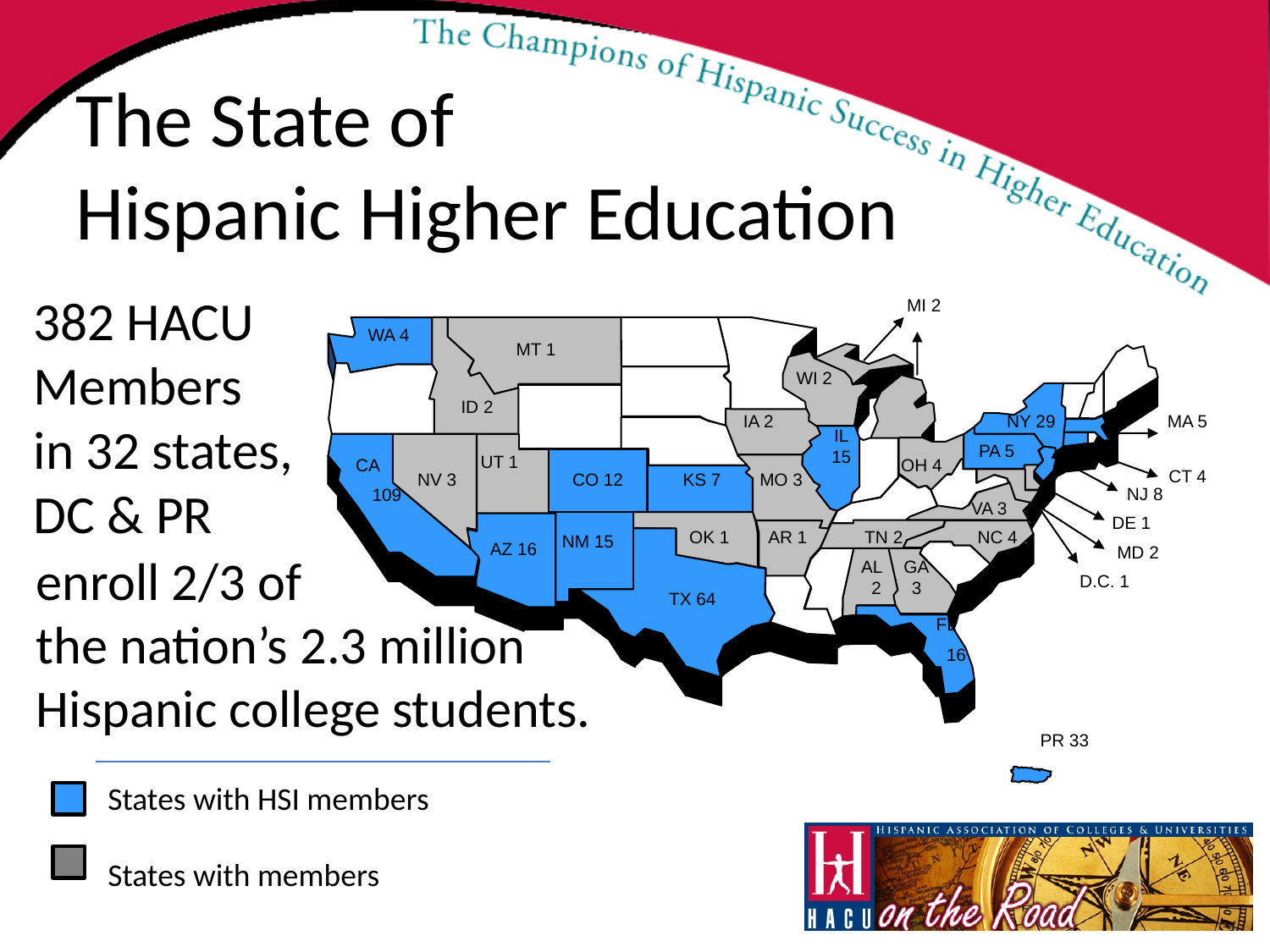

The State of
Hispanic Higher Education
382 HACU
Members
in 32 states,
DC & PR
MI 2

WA 4

MT 1

WI 2

ID 2
NY 29

IA 2
MA 5

IL
15

PA 5

UT 1

  OH 4

CA
  109

 CT 4

CO 12
NV 3
KS 7
MO 3

NJ 8

  VA 3

NM 15

DE 1

TN 2
OK 1
  AR 1

NC 4

AZ 16

MD 2

AL
2
GA
3

D.C. 1

TX 64

 FL
     16

PR 33

enroll 2/3 of
the nation’s 2.3 million
Hispanic college students.
States with HSI members
States with members